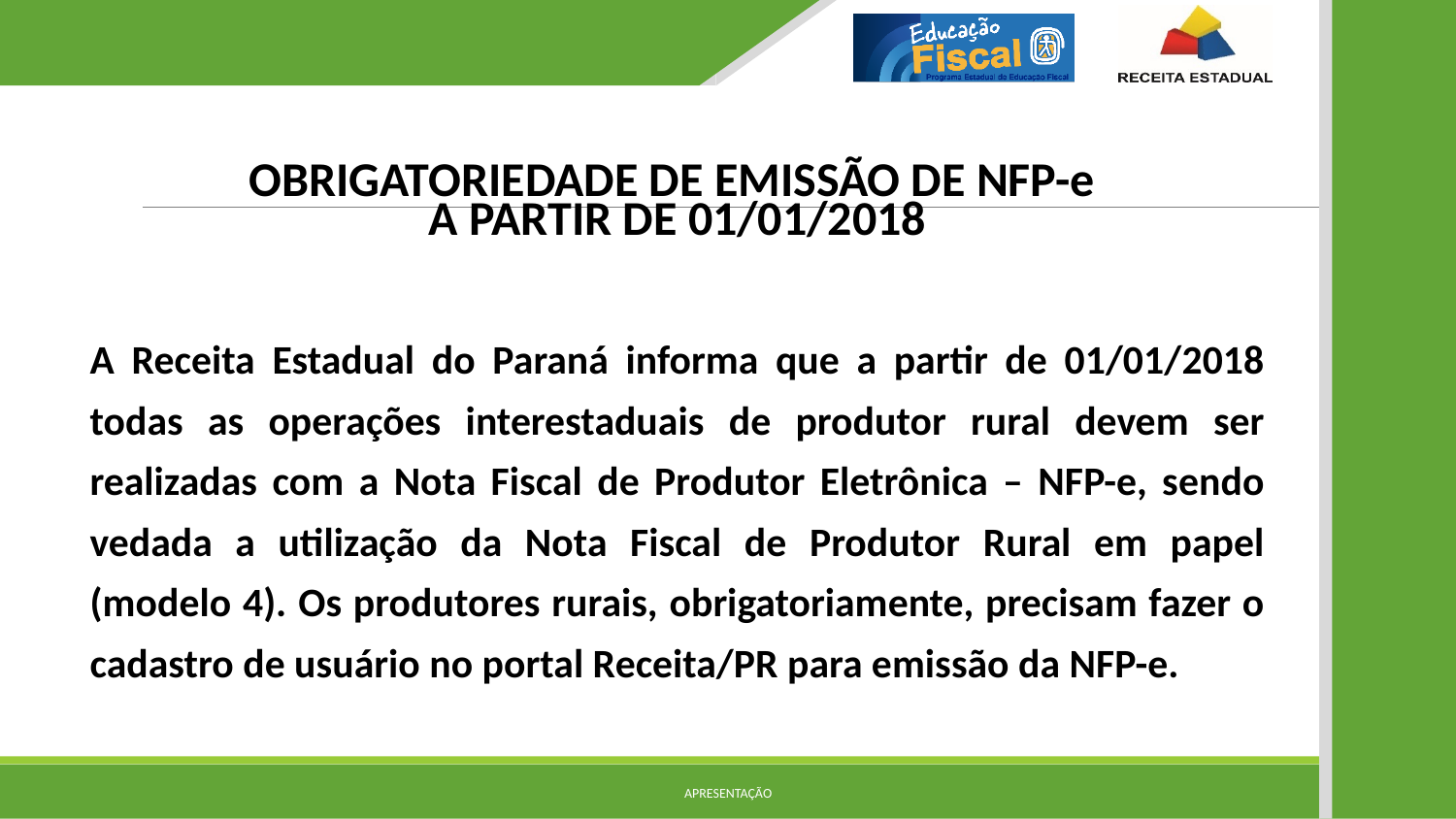

OBRIGATORIEDADE DE EMISSÃO DE NFP-e
A PARTIR DE 01/01/2018

A Receita Estadual do Paraná informa que a partir de 01/01/2018 todas as operações interestaduais de produtor rural devem ser realizadas com a Nota Fiscal de Produtor Eletrônica – NFP-e, sendo vedada a utilização da Nota Fiscal de Produtor Rural em papel (modelo 4). Os produtores rurais, obrigatoriamente, precisam fazer o cadastro de usuário no portal Receita/PR para emissão da NFP-e.

Apresentação